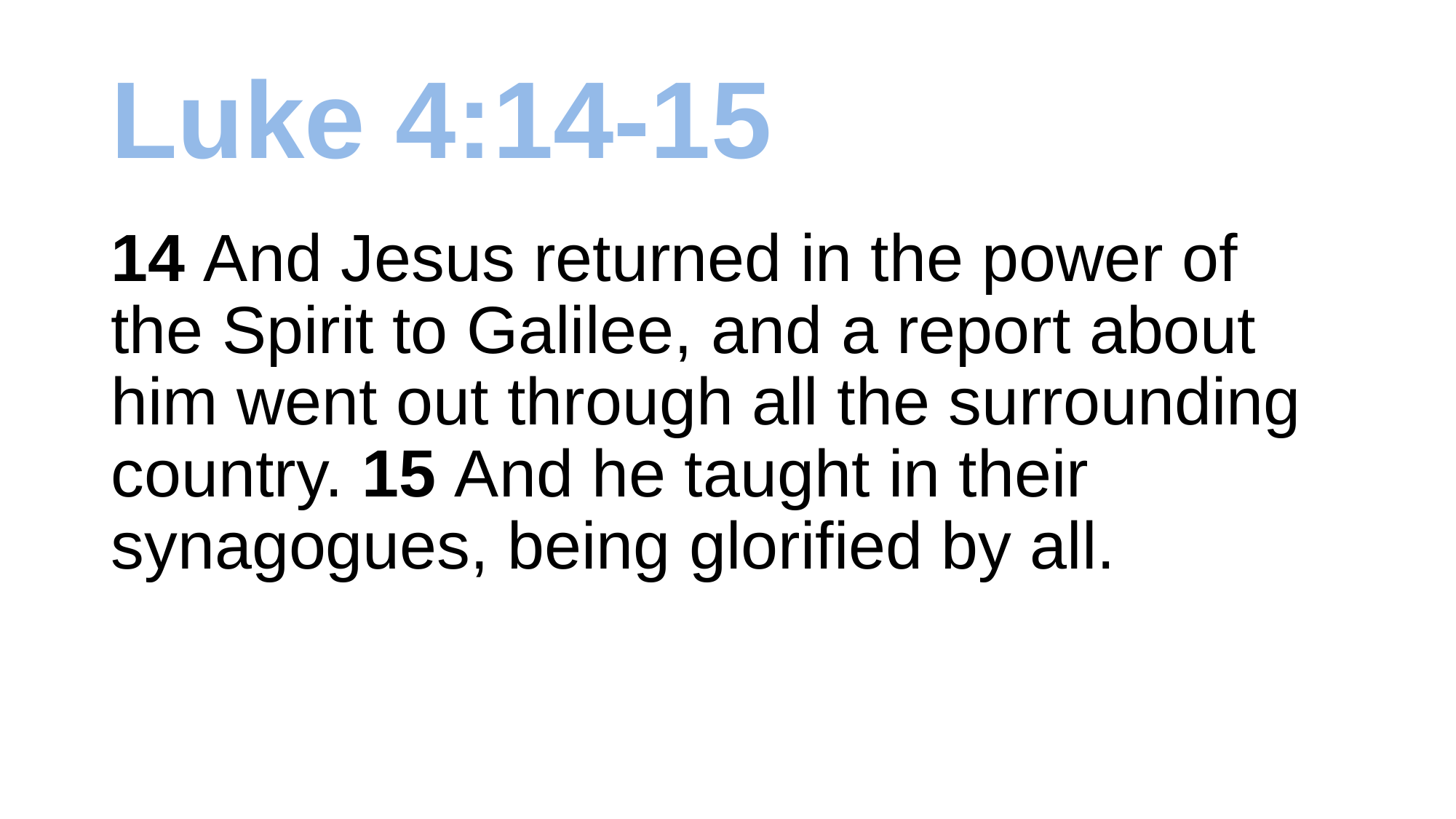

# Luke 4:14-15
14 And Jesus returned in the power of the Spirit to Galilee, and a report about him went out through all the surrounding country. 15 And he taught in their synagogues, being glorified by all.